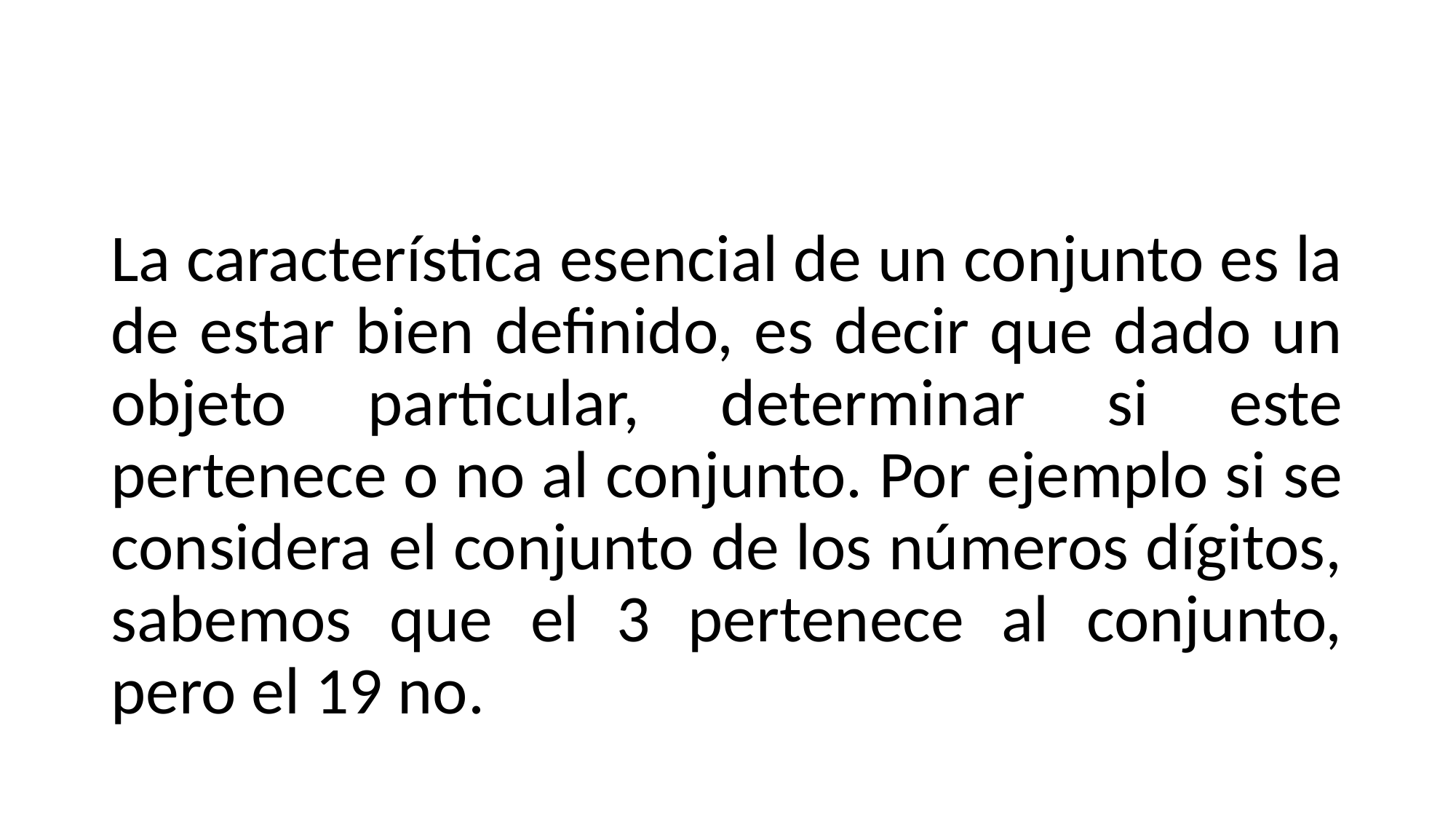

#
La característica esencial de un conjunto es la de estar bien definido, es decir que dado un objeto particular, determinar si este pertenece o no al conjunto. Por ejemplo si se considera el conjunto de los números dígitos, sabemos que el 3 pertenece al conjunto, pero el 19 no.